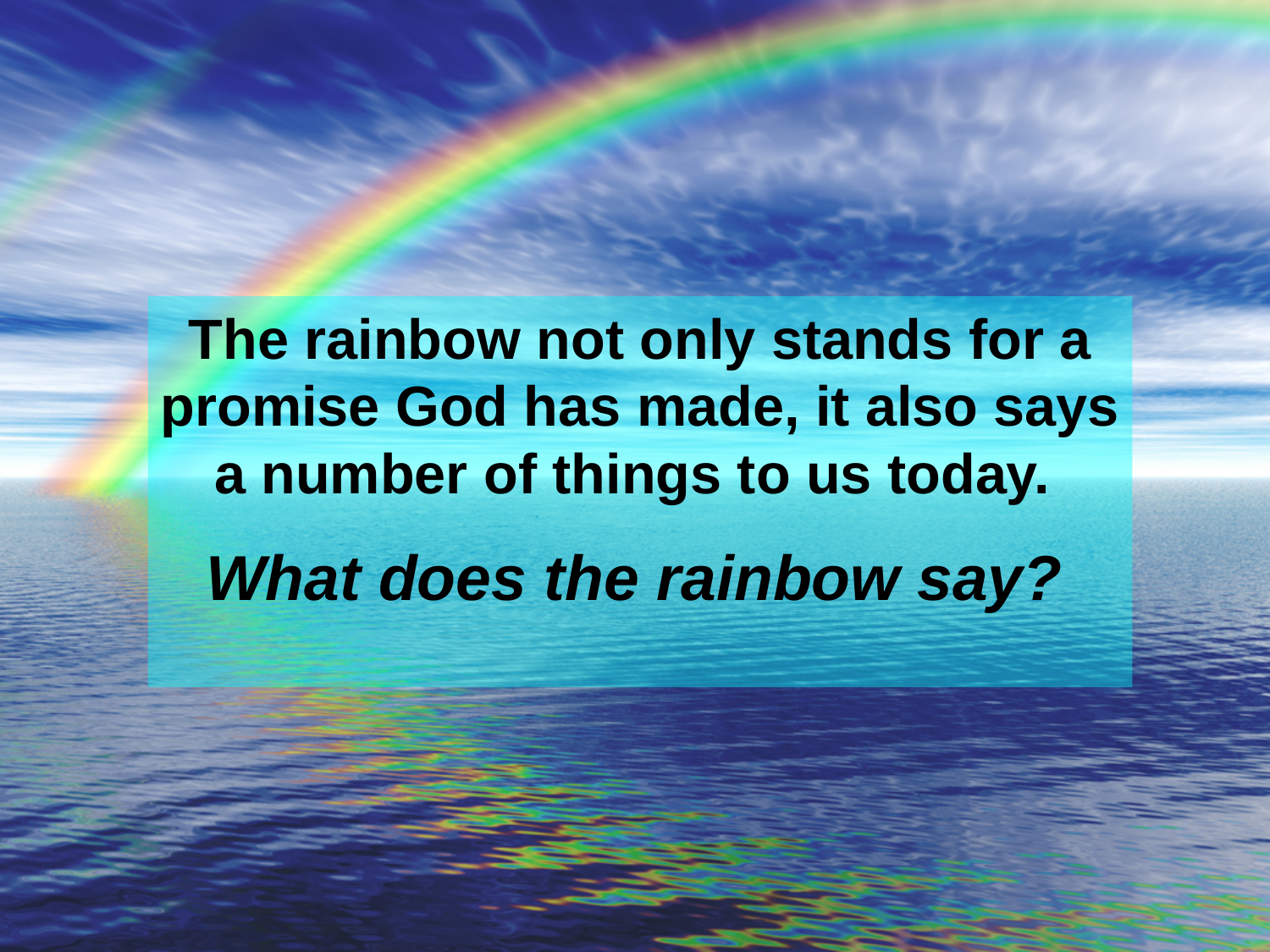

The rainbow not only stands for a promise God has made, it also says a number of things to us today.
What does the rainbow say?